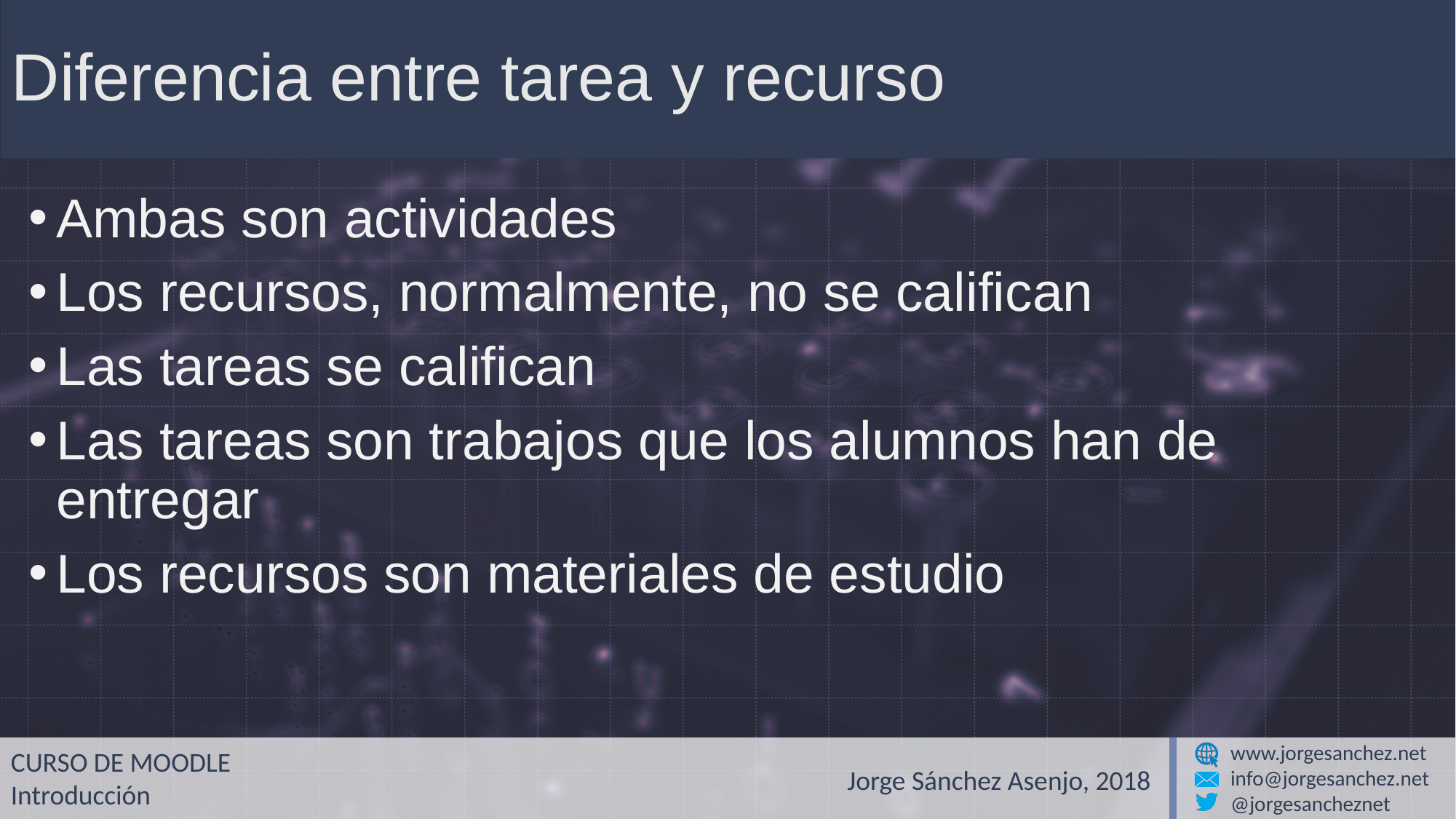

# Diferencia entre tarea y recurso
Ambas son actividades
Los recursos, normalmente, no se califican
Las tareas se califican
Las tareas son trabajos que los alumnos han de entregar
Los recursos son materiales de estudio